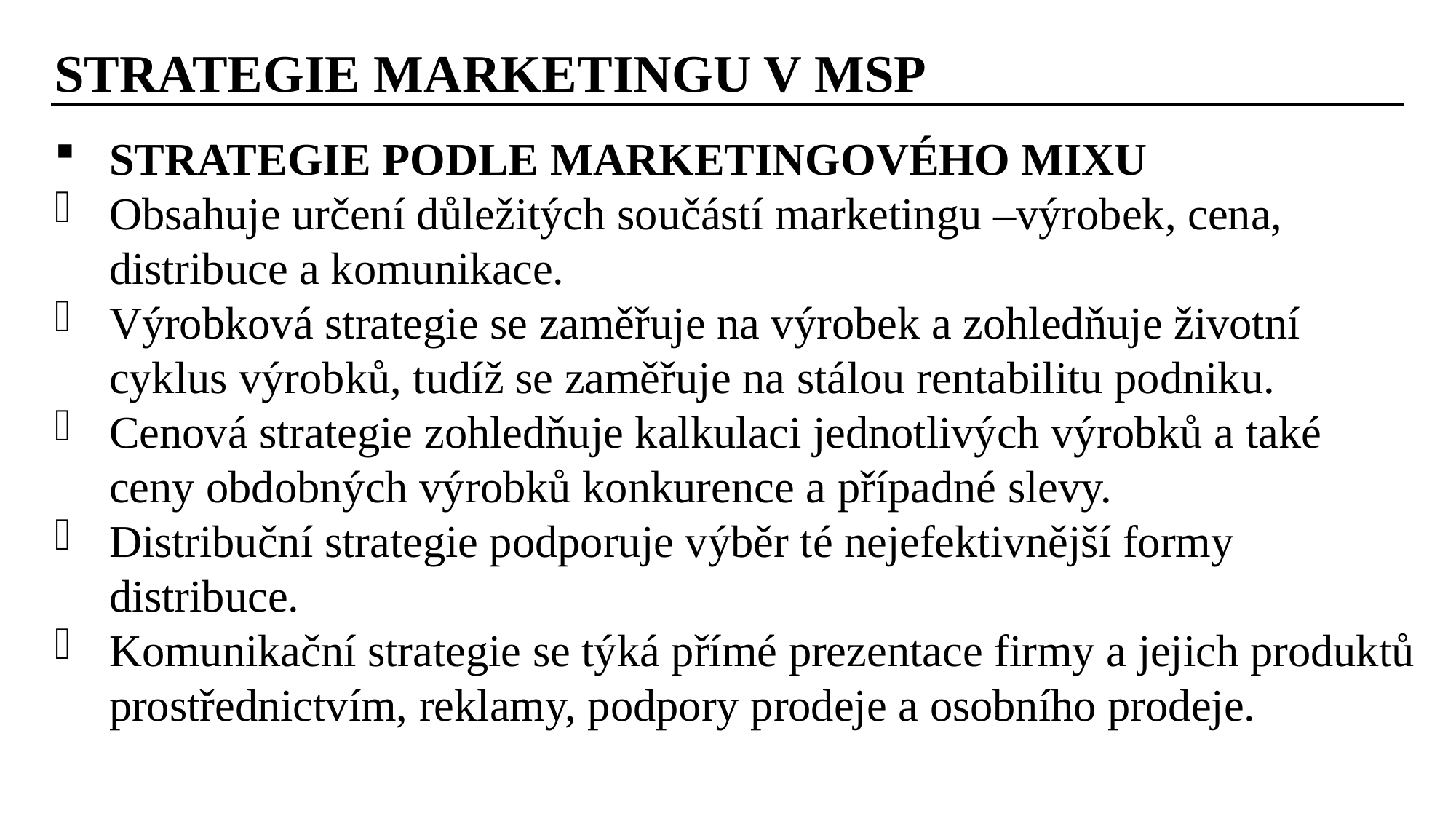

STRATEGIE MARKETINGU V MSP

STRATEGIE PODLE MARKETINGOVÉHO MIXU
Obsahuje určení důležitých součástí marketingu –výrobek, cena, distribuce a komunikace.
Výrobková strategie se zaměřuje na výrobek a zohledňuje životní cyklus výrobků, tudíž se zaměřuje na stálou rentabilitu podniku.
Cenová strategie zohledňuje kalkulaci jednotlivých výrobků a také ceny obdobných výrobků konkurence a případné slevy.
Distribuční strategie podporuje výběr té nejefektivnější formy distribuce.
Komunikační strategie se týká přímé prezentace firmy a jejich produktů prostřednictvím, reklamy, podpory prodeje a osobního prodeje.
Ing. Lenka Prachařová, Ph.D.